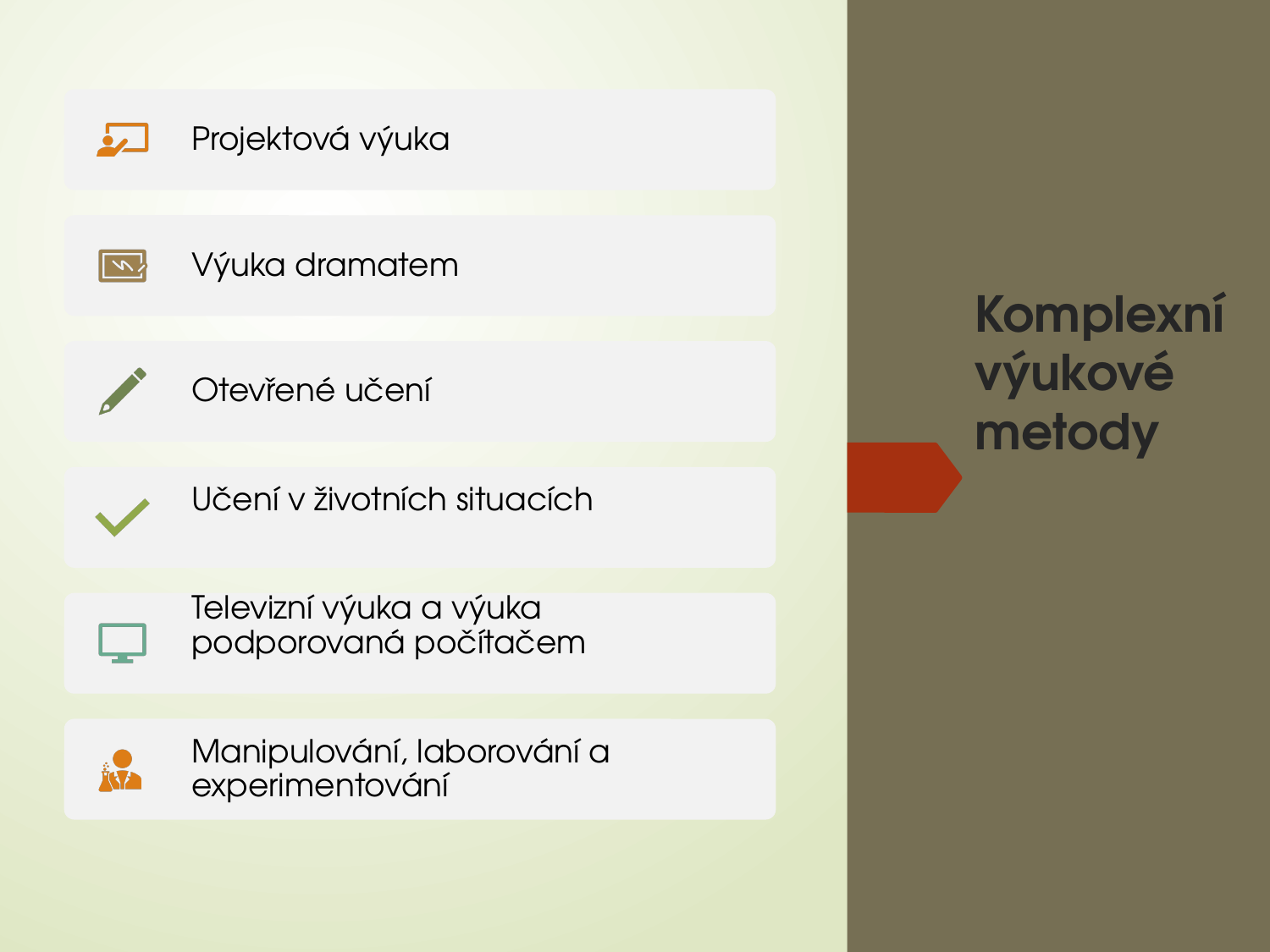

Projektová výuka
Výuka dramatem
Otevřené učení
Učení v životních situacích
Televizní výuka a výuka podporovaná počítačem
Manipulování, laborování a experimentování
# Komplexní výukové metody